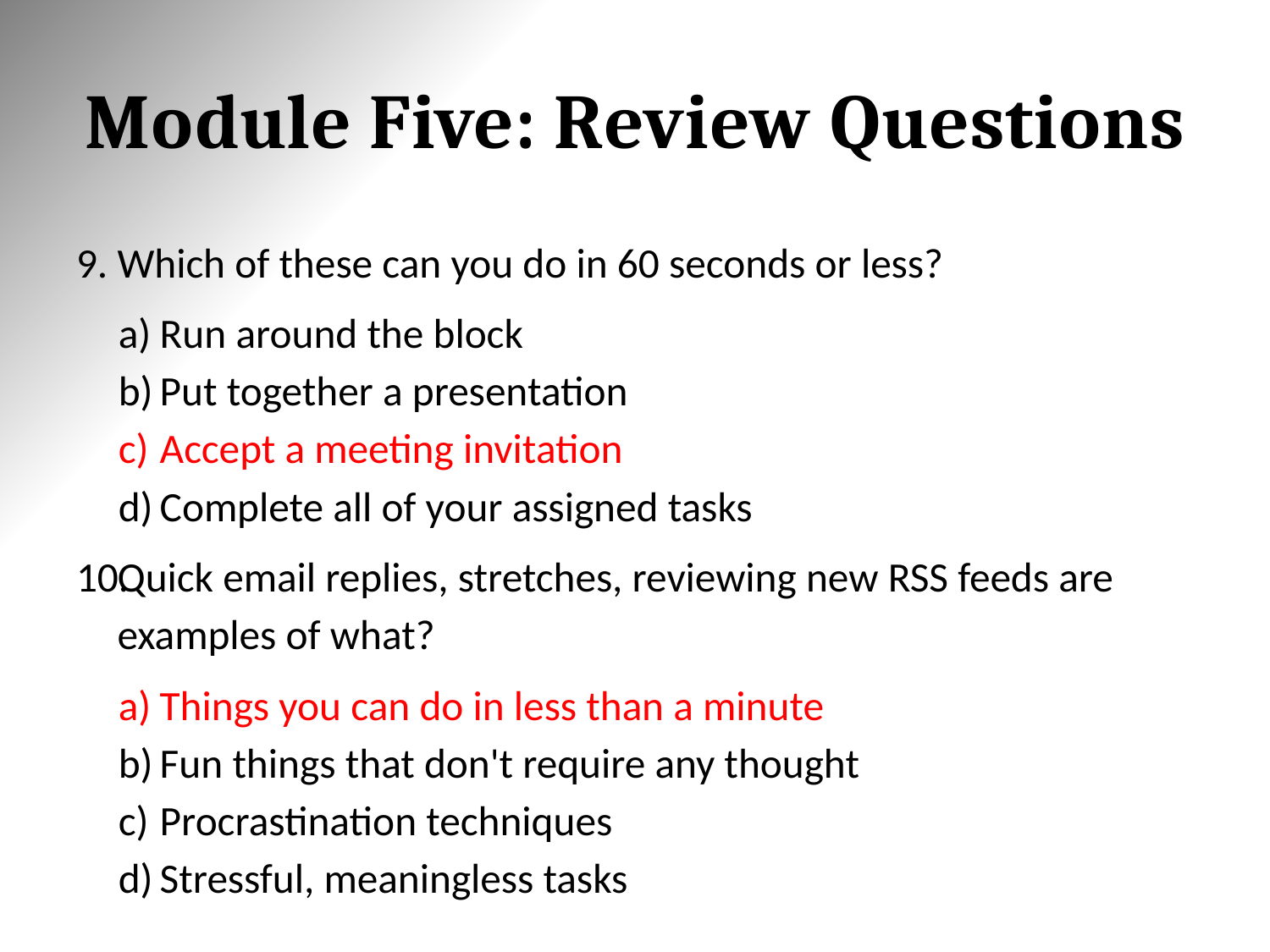

# Module Five: Review Questions
Which of these can you do in 60 seconds or less?
Run around the block
Put together a presentation
Accept a meeting invitation
Complete all of your assigned tasks
Quick email replies, stretches, reviewing new RSS feeds are examples of what?
Things you can do in less than a minute
Fun things that don't require any thought
Procrastination techniques
Stressful, meaningless tasks